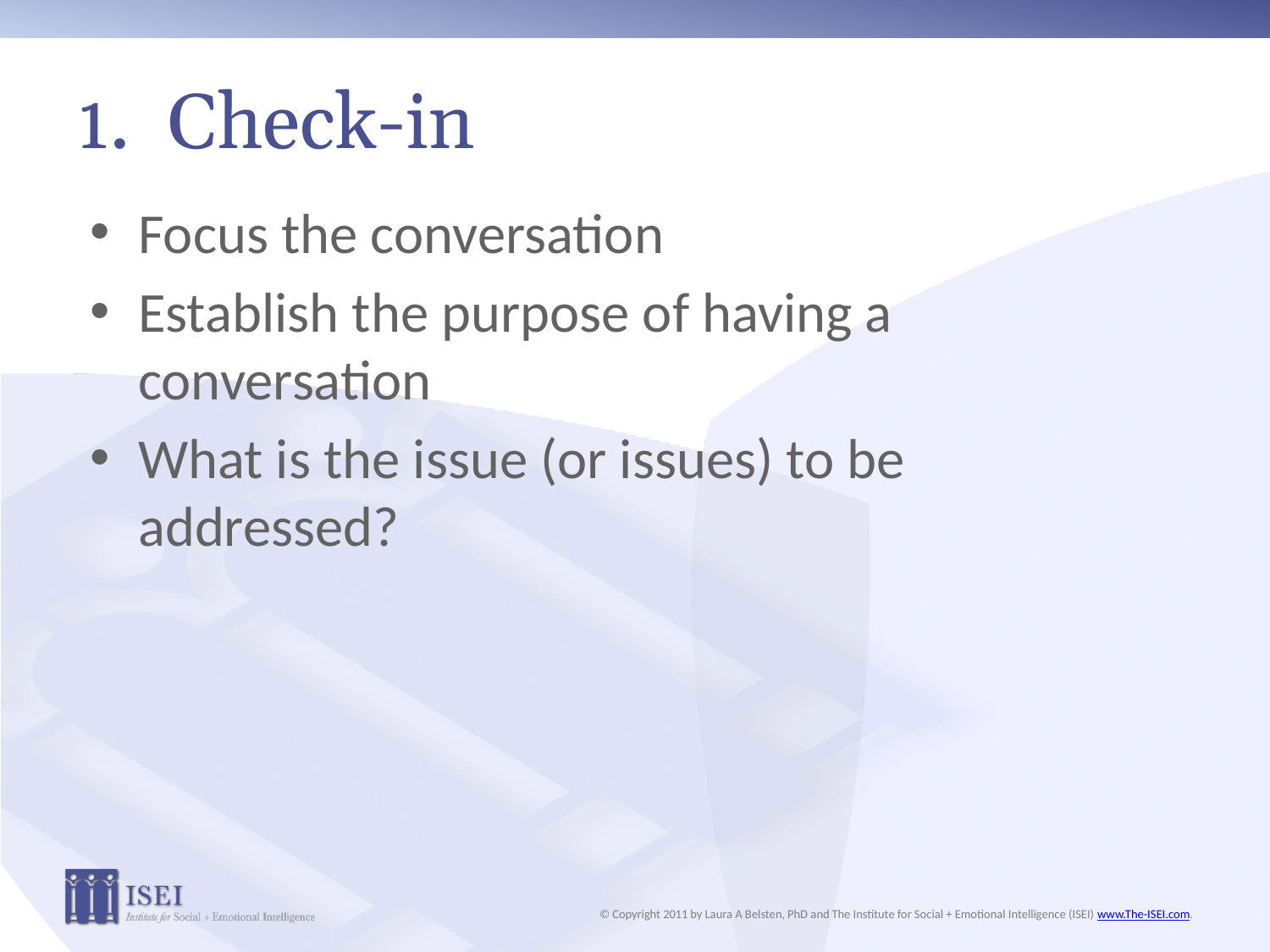

# 1.  Check-in
Focus the conversation
Establish the purpose of having a conversation
What is the issue (or issues) to be addressed?